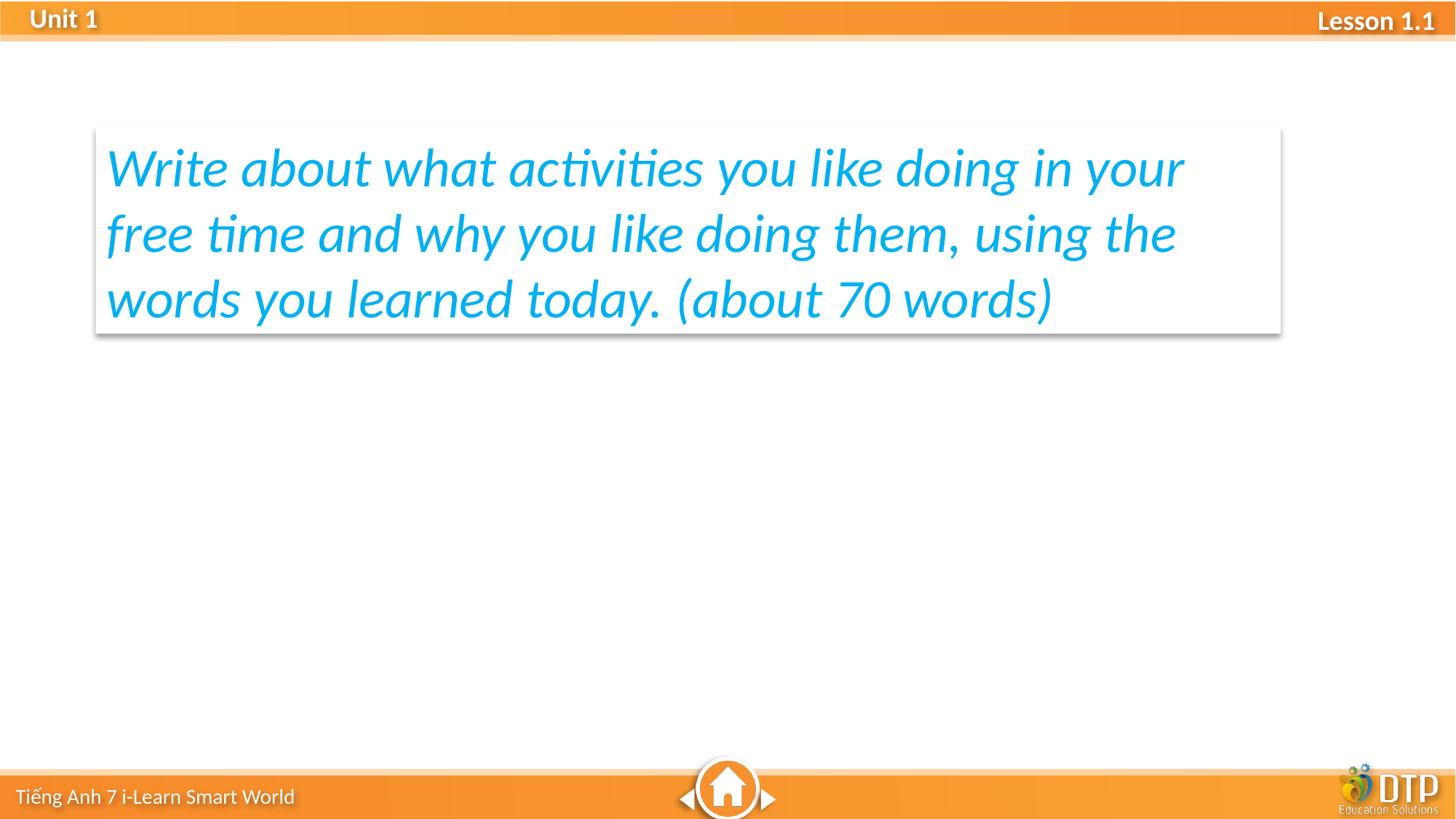

Write about what activities you like doing in your free time and why you like doing them, using the words you learned today. (about 70 words)